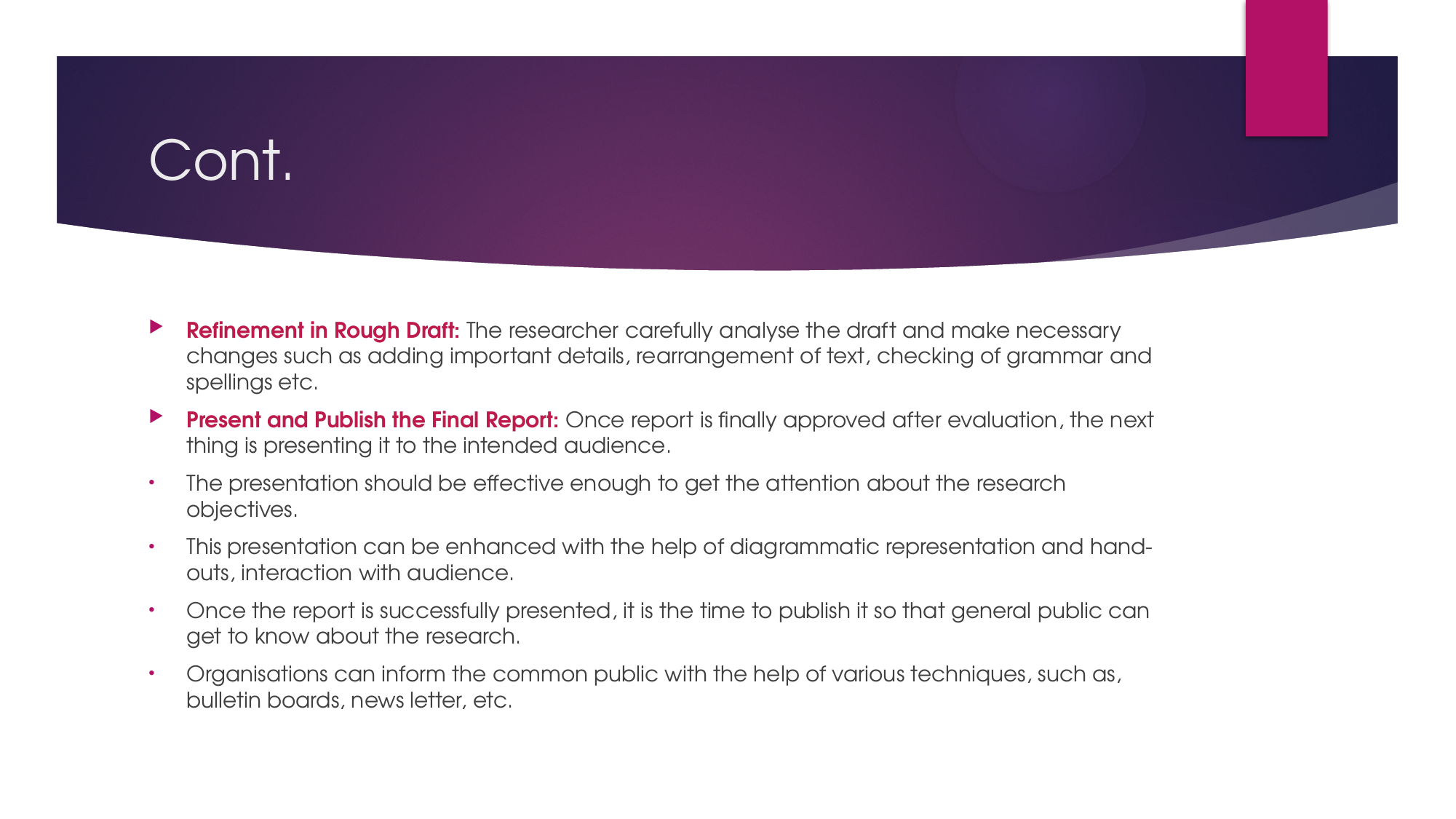

# Cont.
Refinement in Rough Draft: The researcher carefully analyse the draft and make necessary changes such as adding important details, rearrangement of text, checking of grammar and spellings etc.
Present and Publish the Final Report: Once report is finally approved after evaluation, the next thing is presenting it to the intended audience.
The presentation should be effective enough to get the attention about the research objectives.
This presentation can be enhanced with the help of diagrammatic representation and hand-outs, interaction with audience.
Once the report is successfully presented, it is the time to publish it so that general public can get to know about the research.
Organisations can inform the common public with the help of various techniques, such as, bulletin boards, news letter, etc.